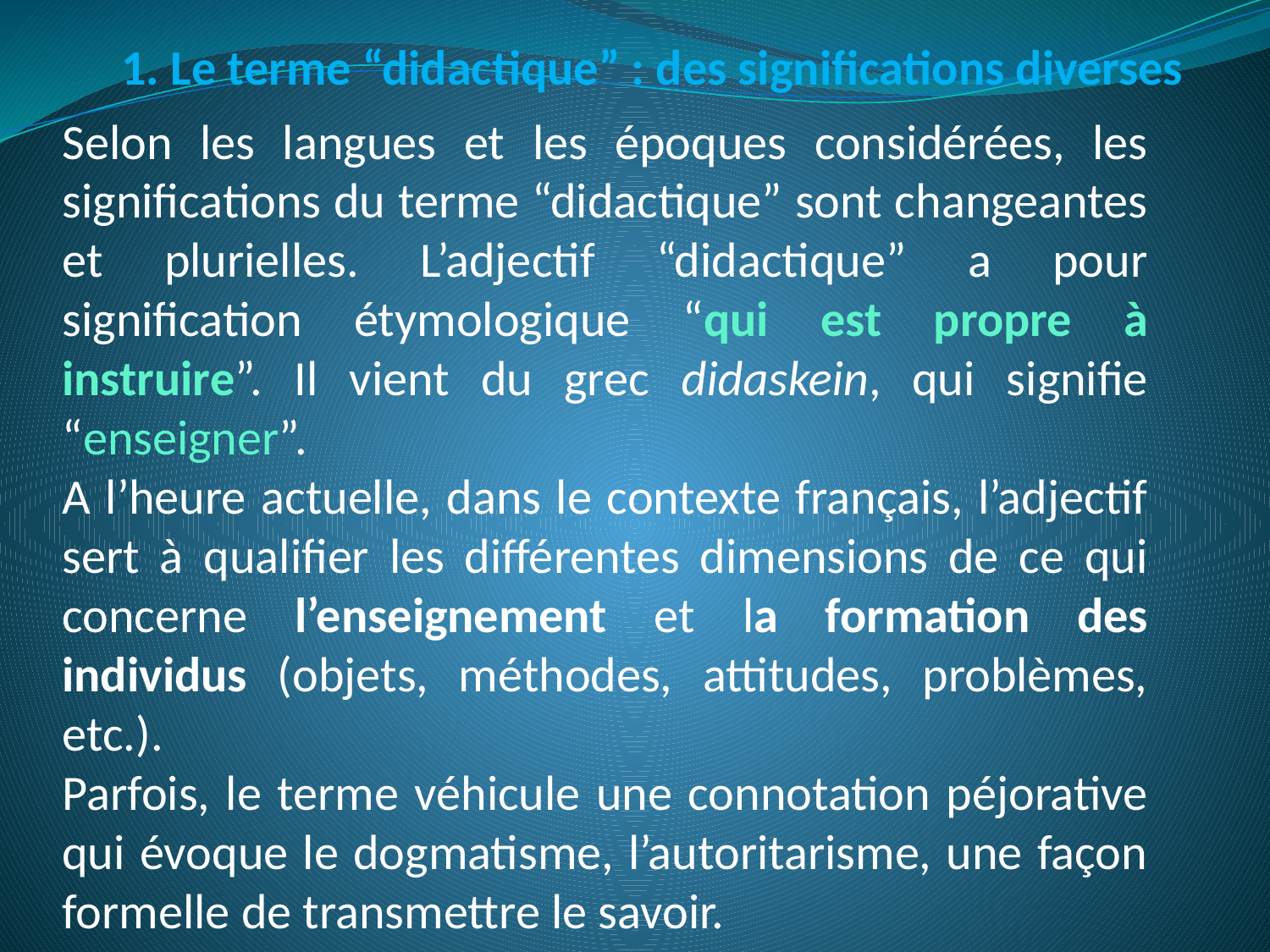

1. Le terme “didactique” : des significations diverses
Selon les langues et les époques considérées, les significations du terme “didactique” sont changeantes et plurielles. L’adjectif “didactique” a pour signification étymologique “qui est propre à instruire”. Il vient du grec didaskein, qui signifie “enseigner”.
A l’heure actuelle, dans le contexte français, l’adjectif sert à qualifier les différentes dimensions de ce qui concerne l’enseignement et la formation des individus (objets, méthodes, attitudes, problèmes, etc.).
Parfois, le terme véhicule une connotation péjorative qui évoque le dogmatisme, l’autoritarisme, une façon formelle de transmettre le savoir.